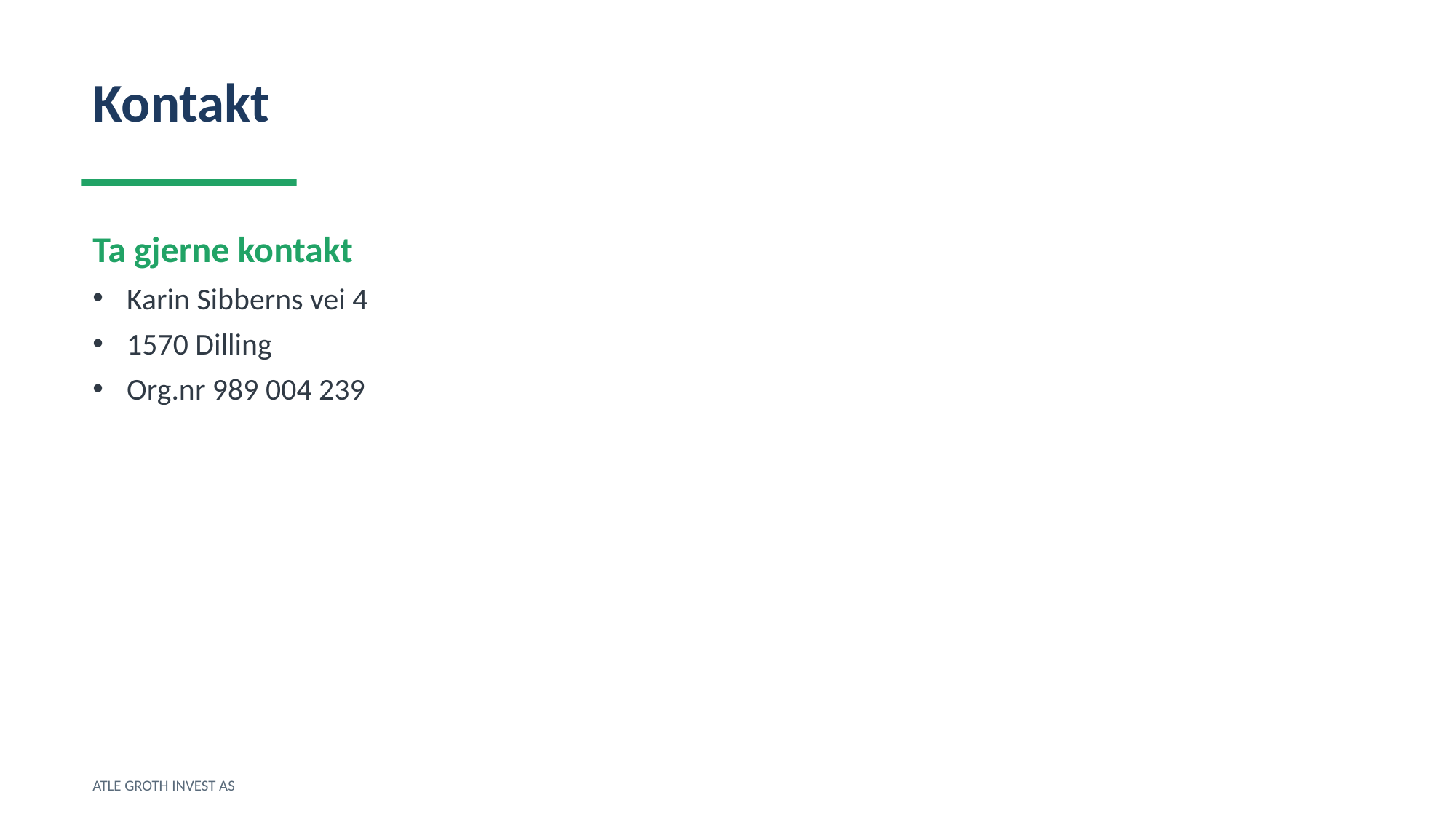

Kontakt

Ta gjerne kontakt
Karin Sibberns vei 4
1570 Dilling
Org.nr 989 004 239
ATLE GROTH INVEST AS